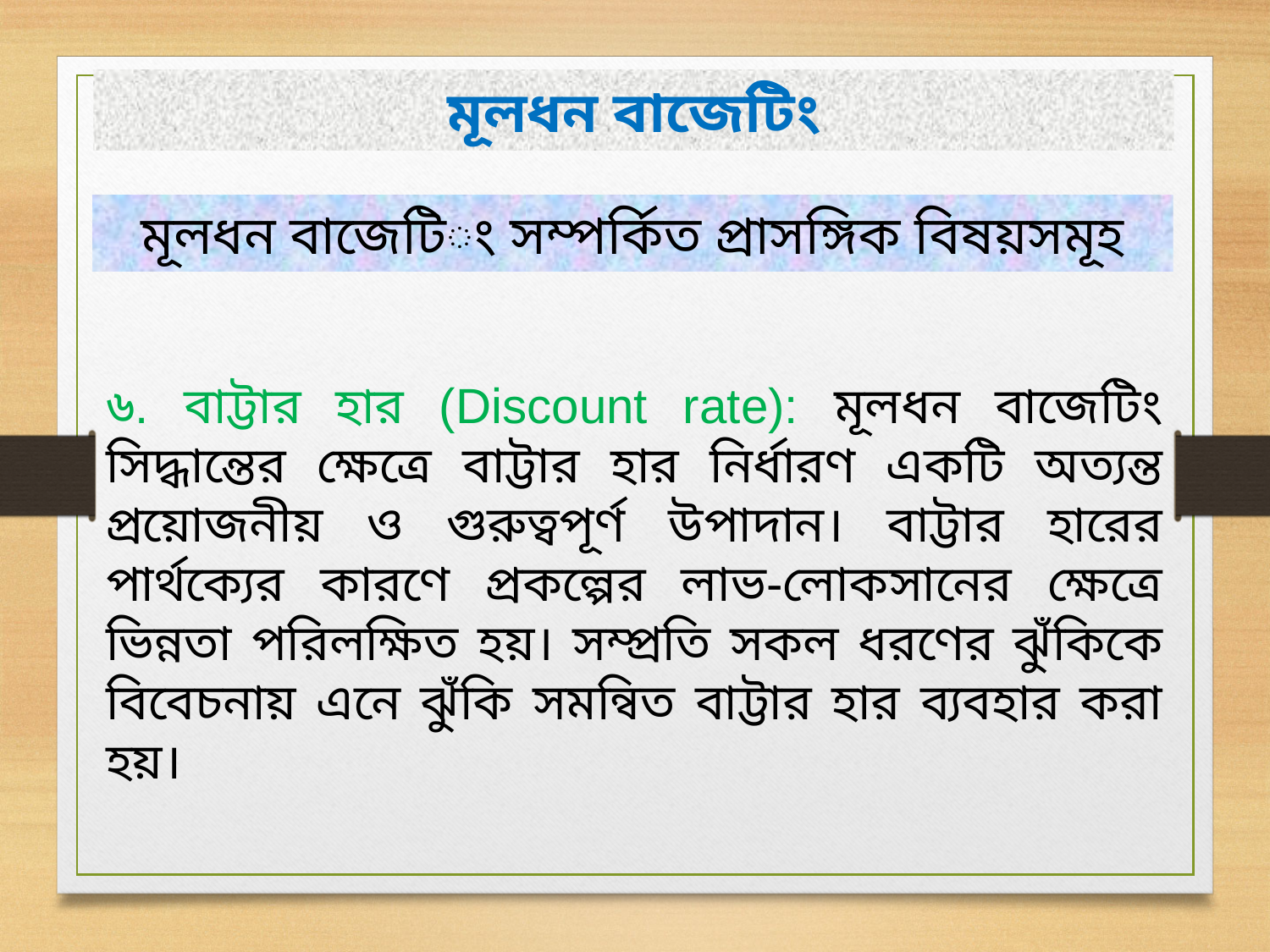

মূলধন বাজেটিং
মূলধন বাজেটিং সম্পর্কিত প্রাসঙ্গিক বিষয়সমূহ
৬. বাট্টার হার (Discount rate): মূলধন বাজেটিং সিদ্ধান্তের ক্ষেত্রে বাট্টার হার নির্ধারণ একটি অত্যন্ত প্রয়োজনীয় ও গুরুত্বপূর্ণ উপাদান। বাট্টার হারের পার্থক্যের কারণে প্রকল্পের লাভ-লোকসানের ক্ষেত্রে ভিন্নতা পরিলক্ষিত হয়। সম্প্রতি সকল ধরণের ঝুঁকিকে বিবেচনায় এনে ঝুঁকি সমন্বিত বাট্টার হার ব্যবহার করা হয়।